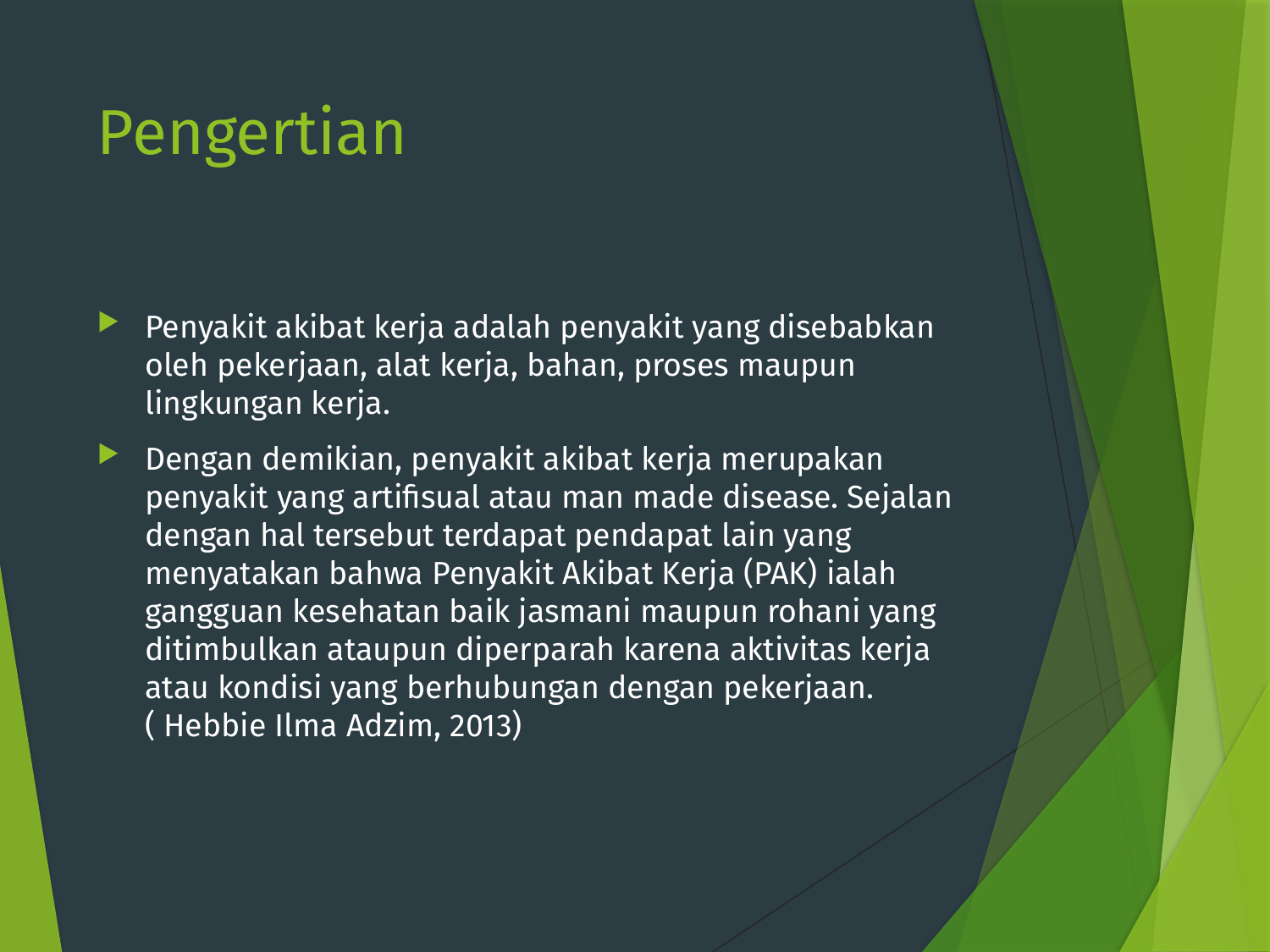

# Pengertian
Penyakit akibat kerja adalah penyakit yang disebabkan oleh pekerjaan, alat kerja, bahan, proses maupun lingkungan kerja.
Dengan demikian, penyakit akibat kerja merupakan penyakit yang artifisual atau man made disease. Sejalan dengan hal tersebut terdapat pendapat lain yang menyatakan bahwa Penyakit Akibat Kerja (PAK) ialah gangguan kesehatan baik jasmani maupun rohani yang ditimbulkan ataupun diperparah karena aktivitas kerja atau kondisi yang berhubungan dengan pekerjaan.( Hebbie Ilma Adzim, 2013)